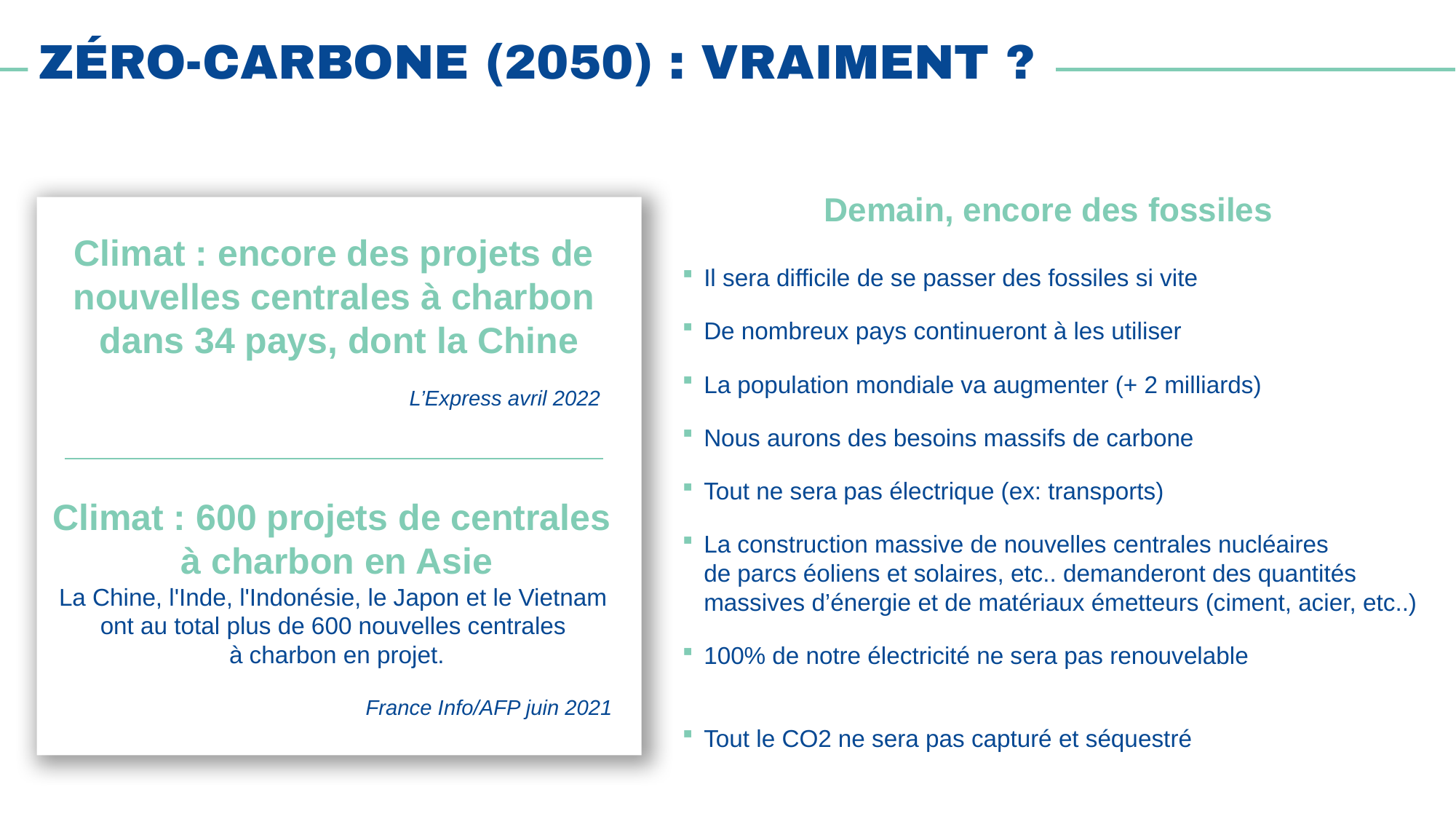

# ZÉRO-CARBONE (2050) : VRAIMENT ?
Demain, encore des fossiles

Climat : encore des projets de
nouvelles centrales à charbon
dans 34 pays, dont la Chine
Il sera difficile de se passer des fossiles si vite
De nombreux pays continueront à les utiliser
La population mondiale va augmenter (+ 2 milliards)
Nous aurons des besoins massifs de carbone
Tout ne sera pas électrique (ex: transports)
La construction massive de nouvelles centrales nucléaires
de parcs éoliens et solaires, etc.. demanderont des quantités
massives d’énergie et de matériaux émetteurs (ciment, acier, etc..)
100% de notre électricité ne sera pas renouvelable
Tout le CO2 ne sera pas capturé et séquestré
L’Express avril 2022
Climat : 600 projets de centrales
à charbon en Asie
La Chine, l'Inde, l'Indonésie, le Japon et le Vietnam
ont au total plus de 600 nouvelles centrales
à charbon en projet.

France Info/AFP juin 2021